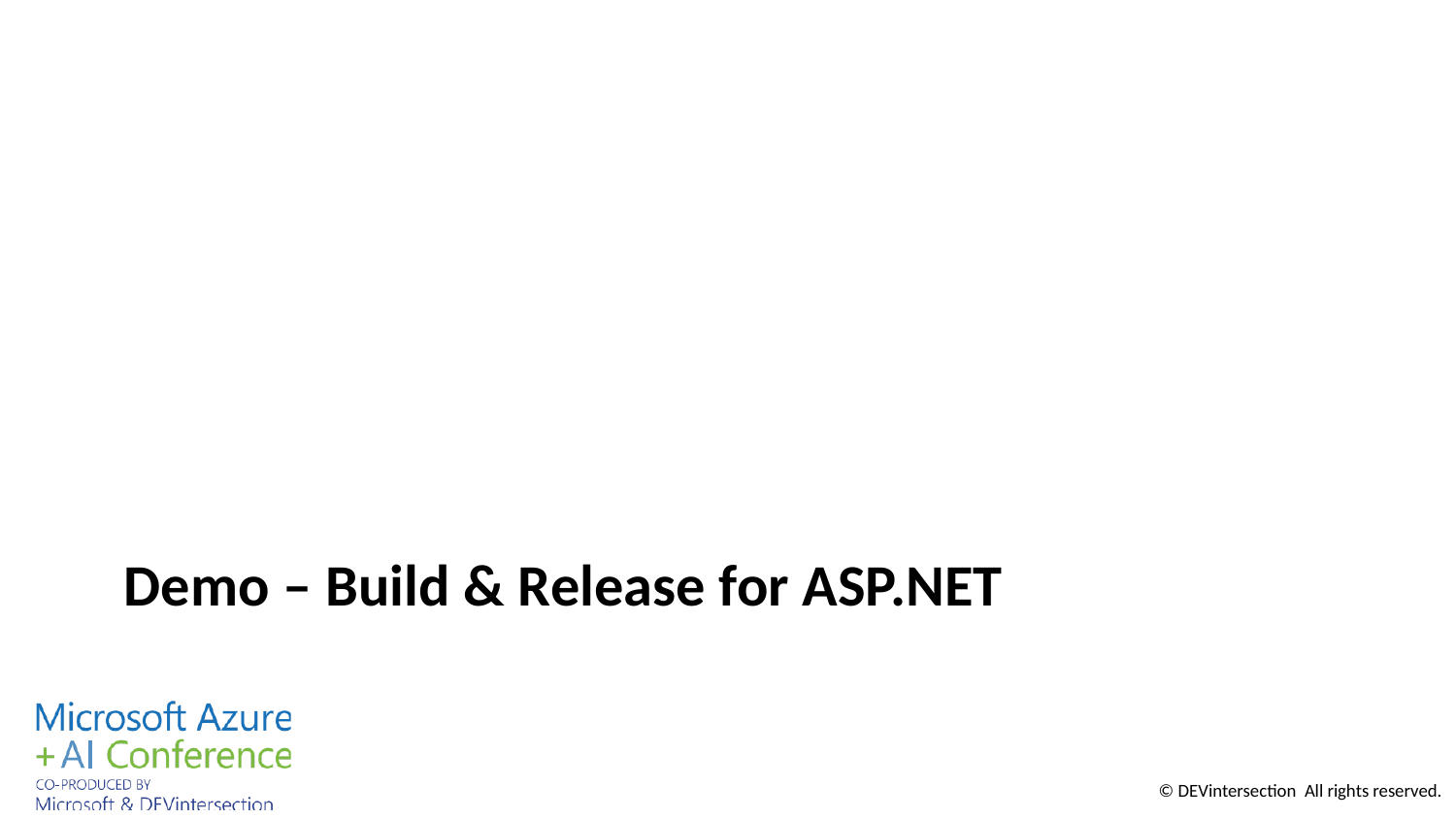

# Demo – Build & Release for ASP.NET